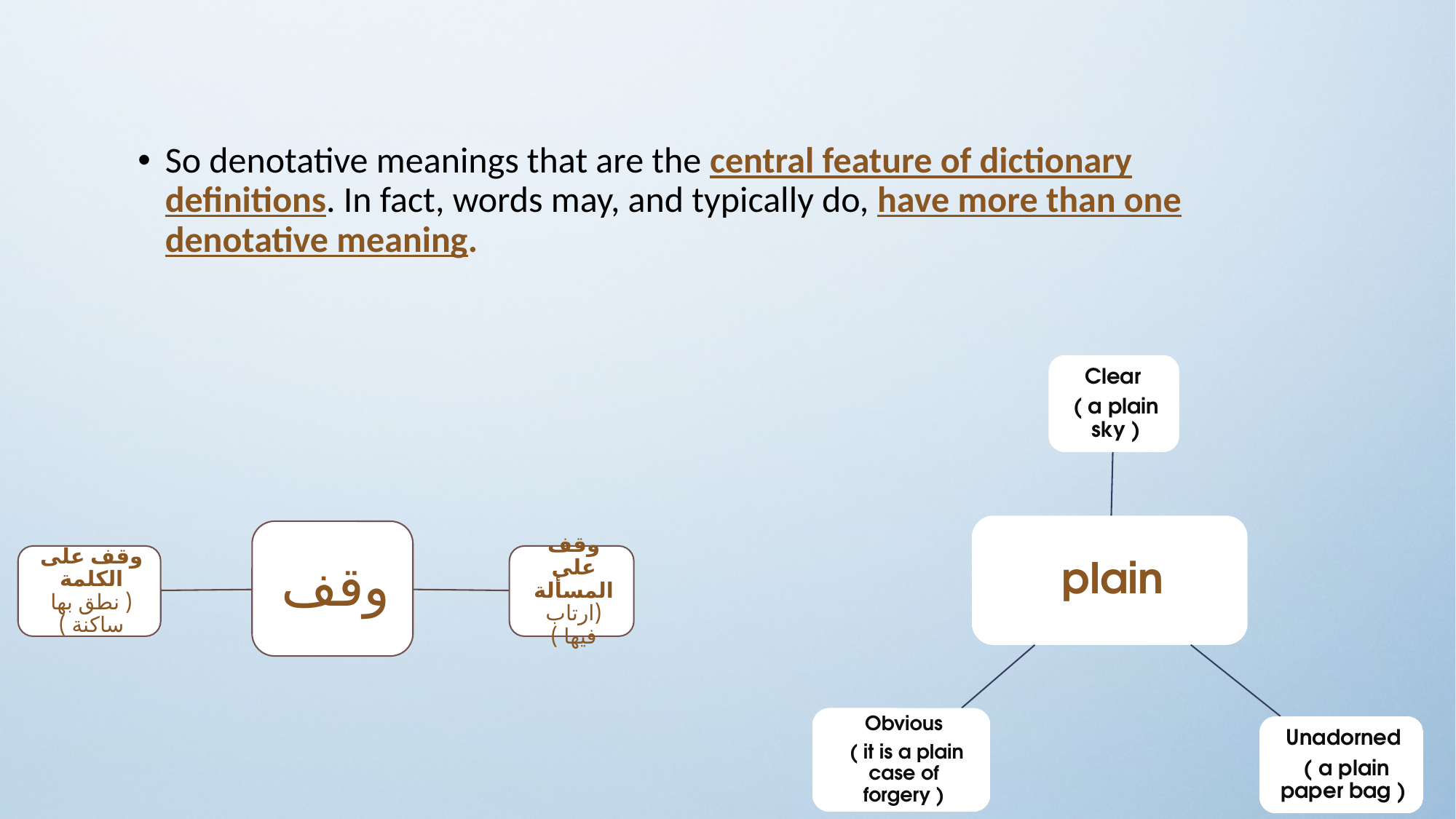

So denotative meanings that are the central feature of dictionary definitions. In fact, words may, and typically do, have more than one denotative meaning.
plain
Clear
( a plain sky )
Unadorned
 ( a plain paper bag )
Obvious
 ( it is a plain case of forgery )
وقف
وقف على المسألة (ارتاب فيها )
وقف على الكلمة ( نطق بها ساكنة )